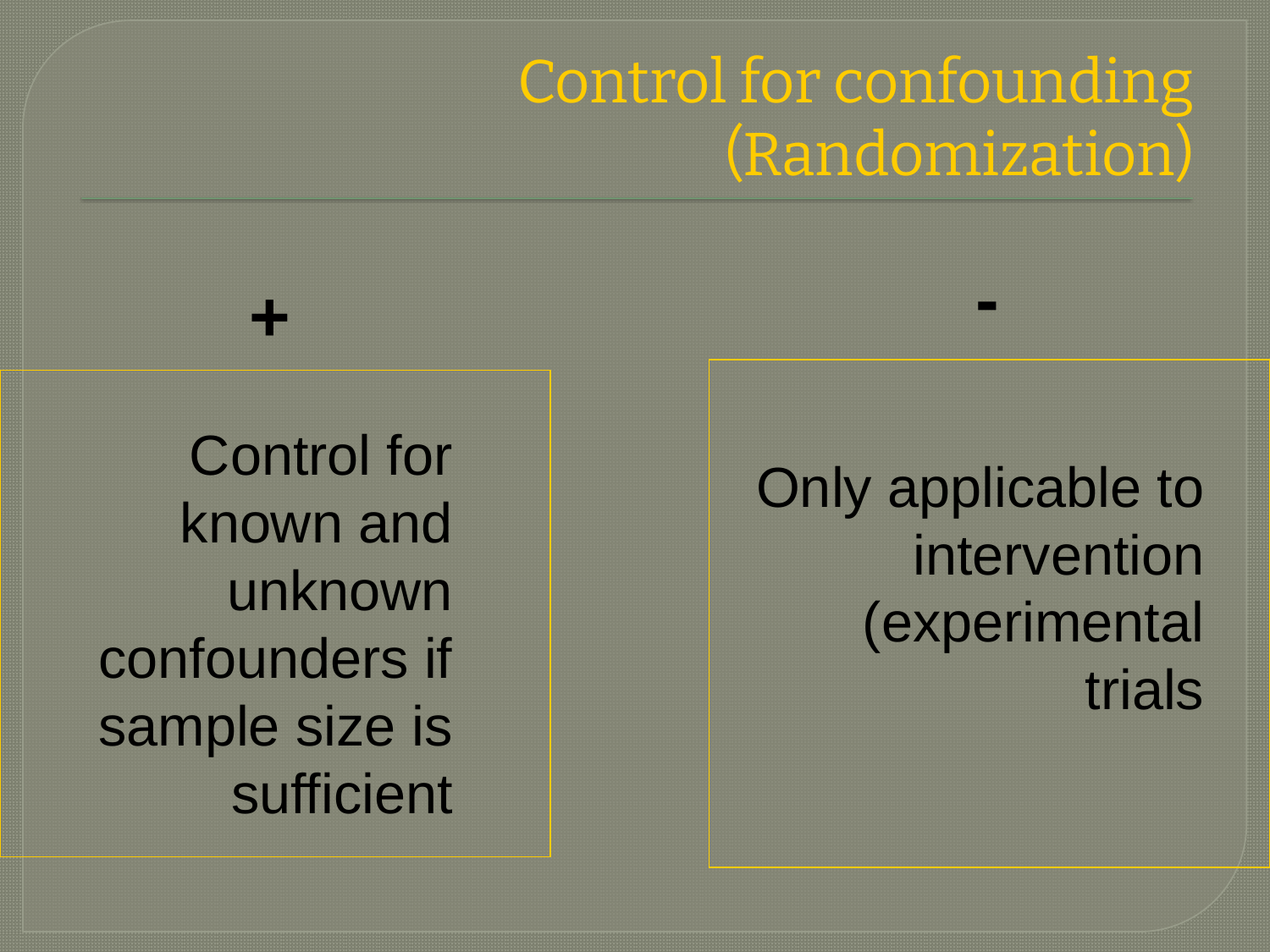

# Control for confounding (Randomization)
-
+

Control for known and unknown confounders if sample size is sufficient
Only applicable to intervention (experimental trials